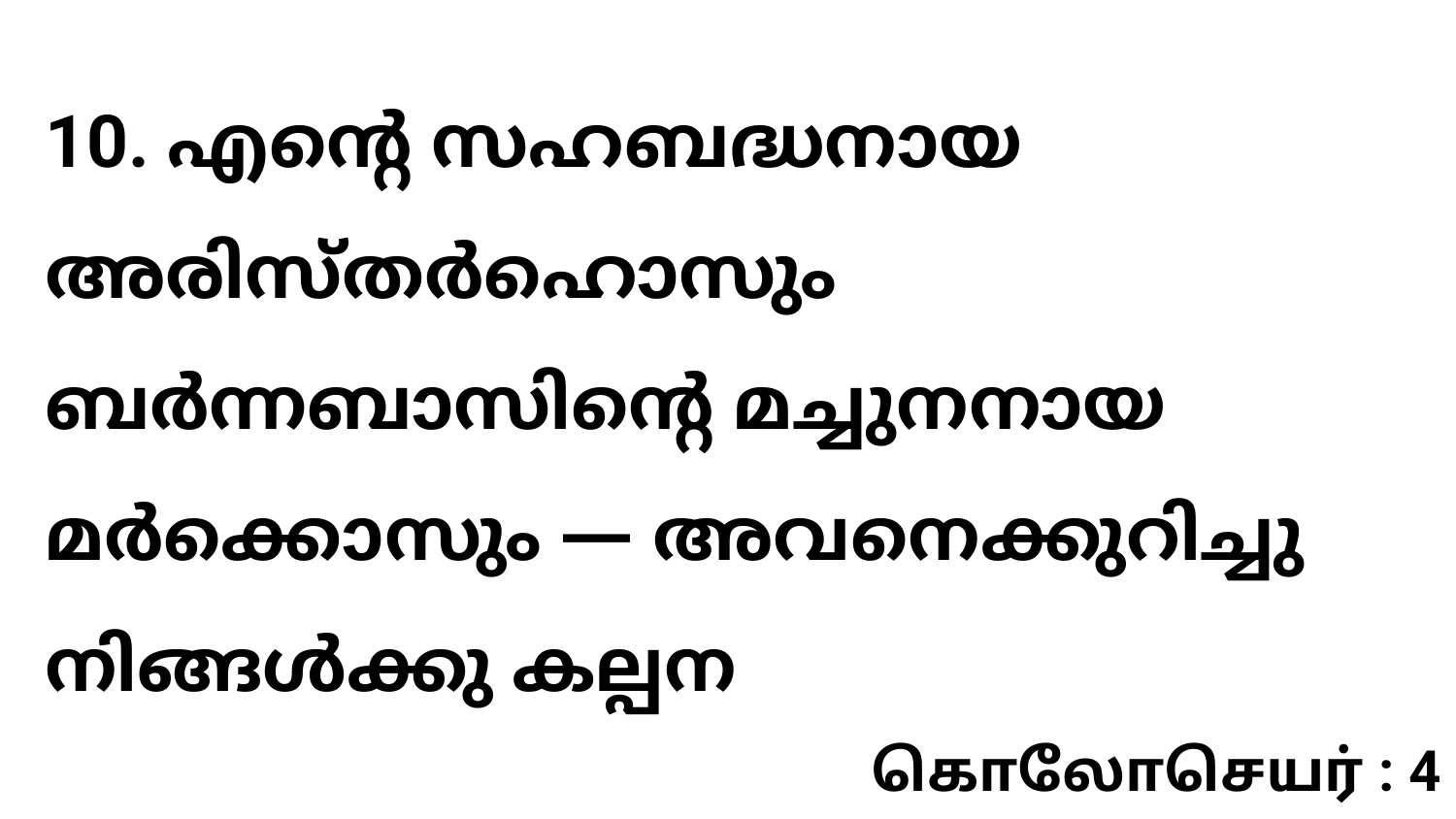

10. എന്റെ സഹബദ്ധനായ അരിസ്തർഹൊസും ബർന്നബാസിന്റെ മച്ചുനനായ മർക്കൊസും — അവനെക്കുറിച്ചു നിങ്ങൾക്കു കല്പന
கொலோசெயர் : 4